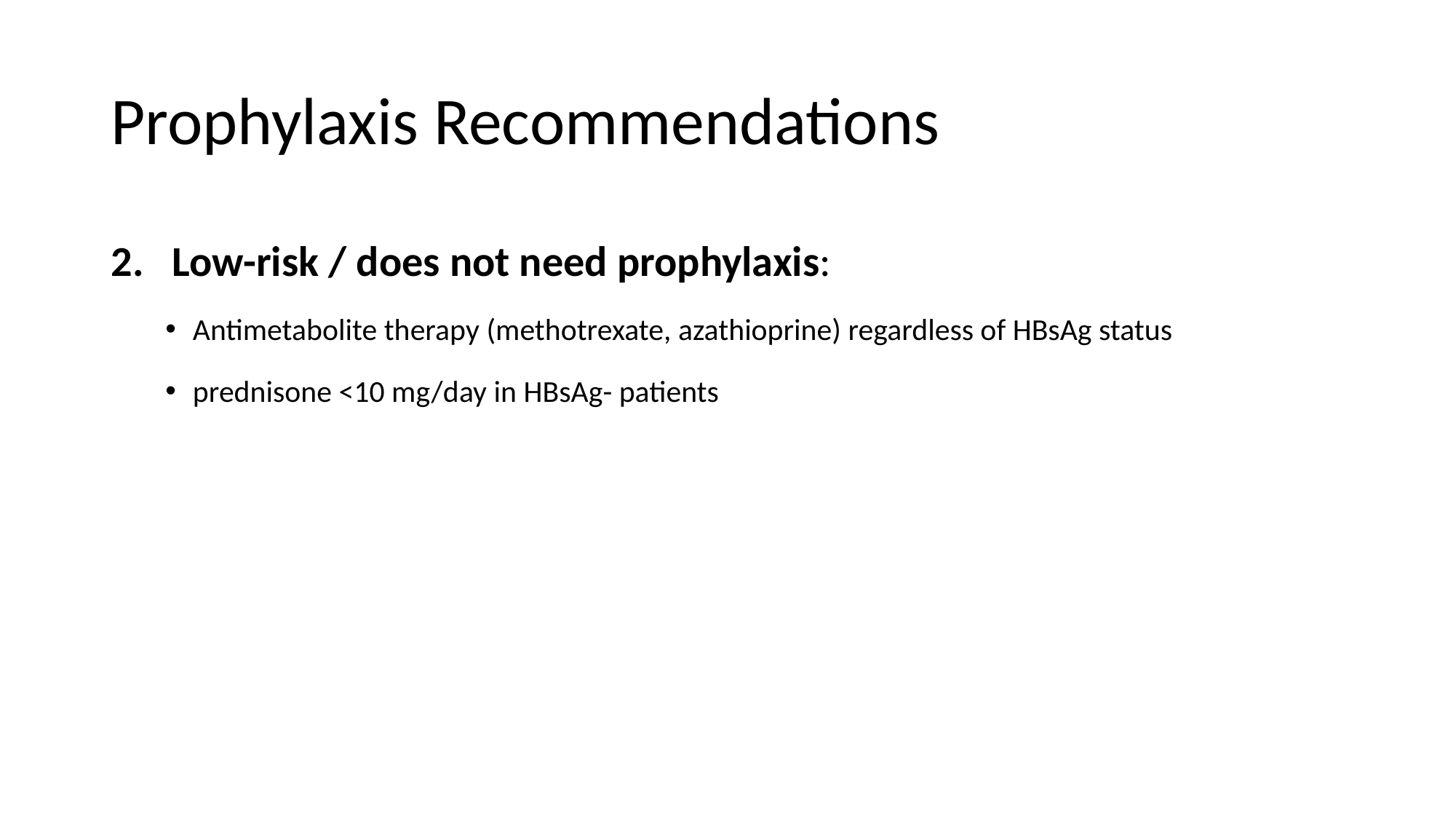

# Prophylaxis Recommendations
Low-risk / does not need prophylaxis:
Antimetabolite therapy (methotrexate, azathioprine) regardless of HBsAg status
prednisone <10 mg/day in HBsAg- patients